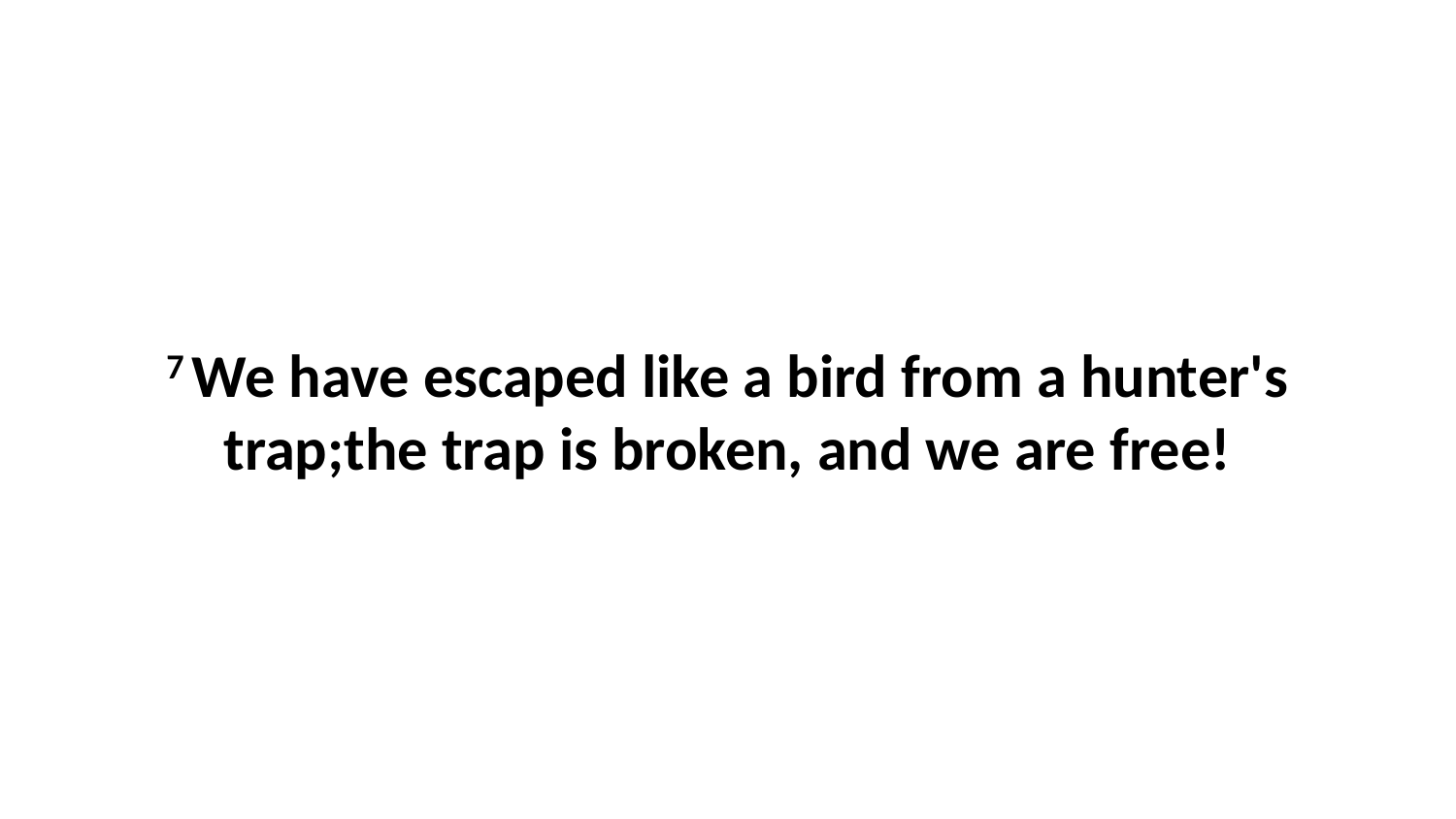

7 We have escaped like a bird from a hunter's trap;the trap is broken, and we are free!